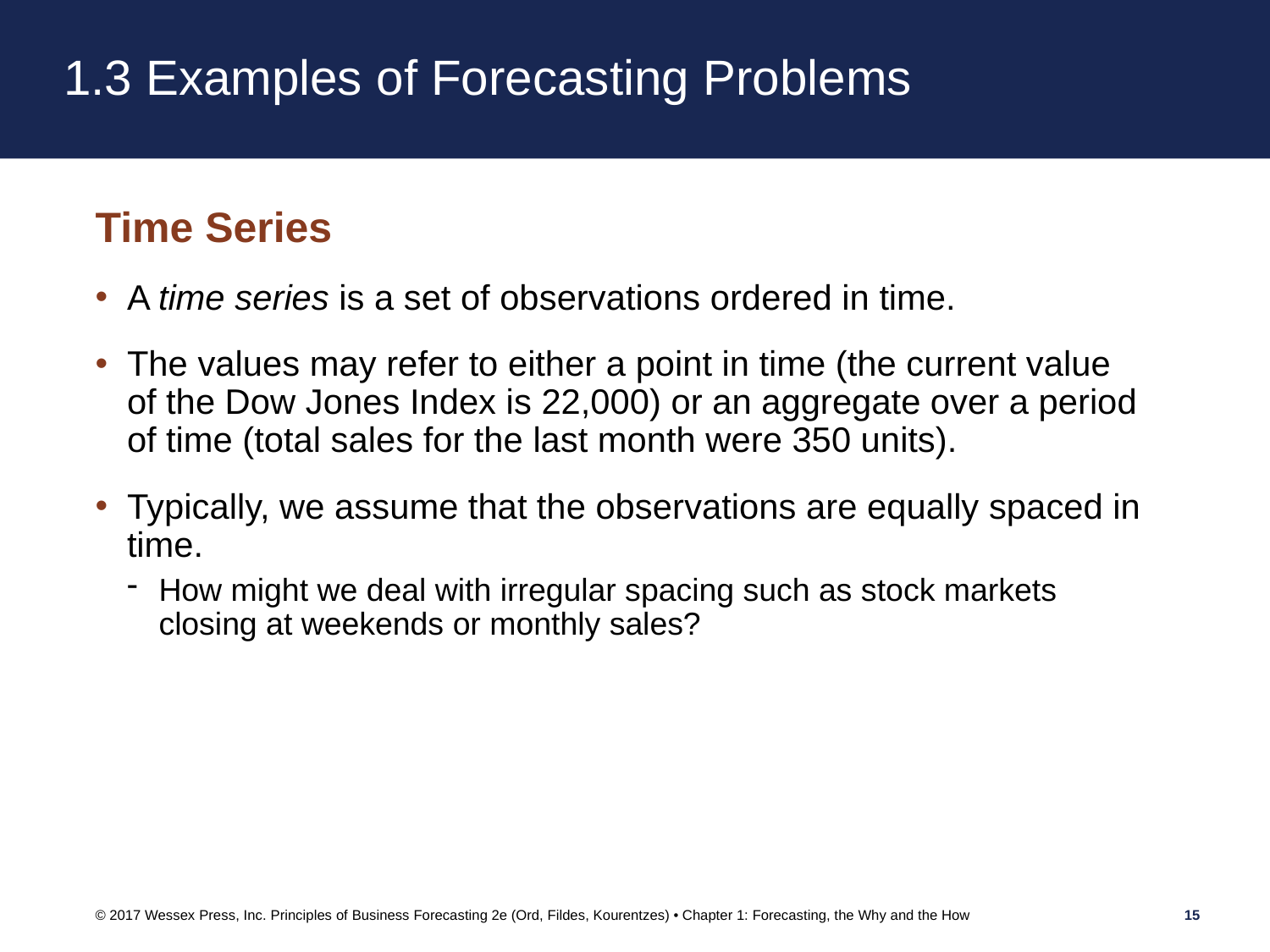

# 1.3 Examples of Forecasting Problems
Time Series
A time series is a set of observations ordered in time.
The values may refer to either a point in time (the current value of the Dow Jones Index is 22,000) or an aggregate over a period of time (total sales for the last month were 350 units).
Typically, we assume that the observations are equally spaced in time.
How might we deal with irregular spacing such as stock markets closing at weekends or monthly sales?
© 2017 Wessex Press, Inc. Principles of Business Forecasting 2e (Ord, Fildes, Kourentzes) • Chapter 1: Forecasting, the Why and the How
15